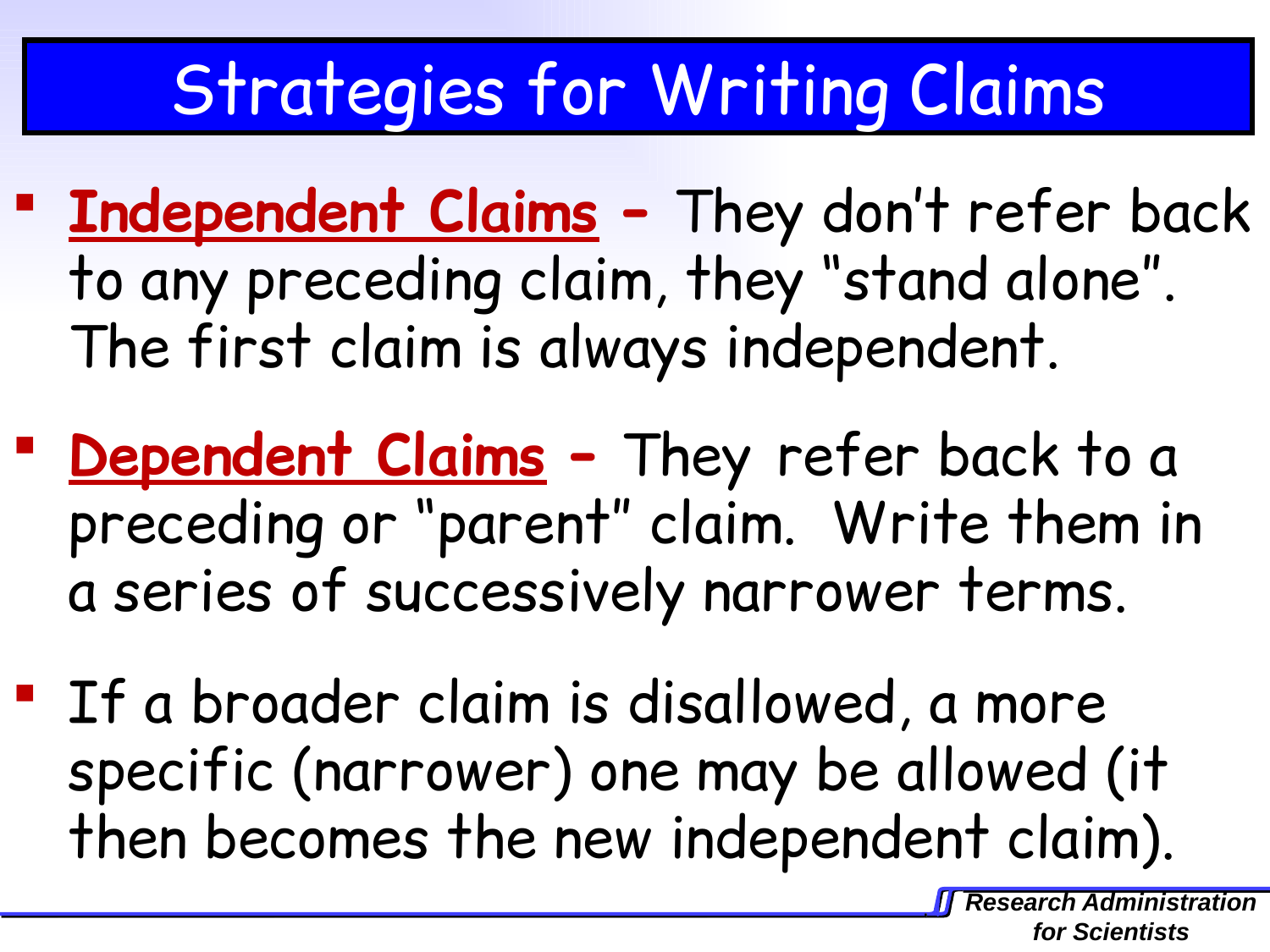

Strategies for Writing Claims
Independent Claims – They don’t refer back to any preceding claim, they “stand alone”.  The first claim is always independent.
Dependent Claims – They refer back to a preceding or “parent” claim.  Write them in a series of successively narrower terms.
If a broader claim is disallowed, a more specific (narrower) one may be allowed (it then becomes the new independent claim).